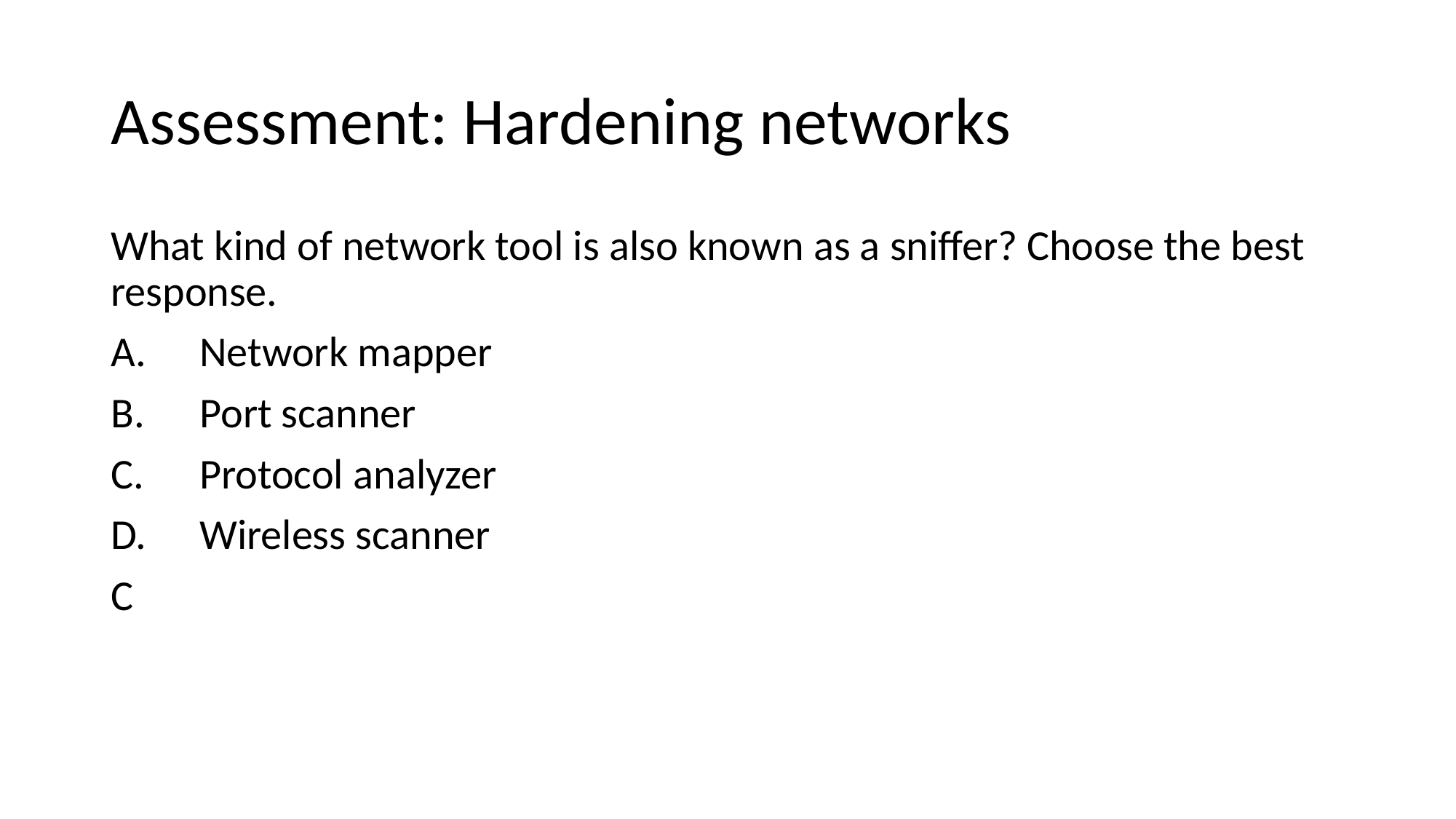

# Assessment: Hardening networks
What kind of network tool is also known as a sniffer? Choose the best response.
Network mapper
Port scanner
Protocol analyzer
Wireless scanner
C